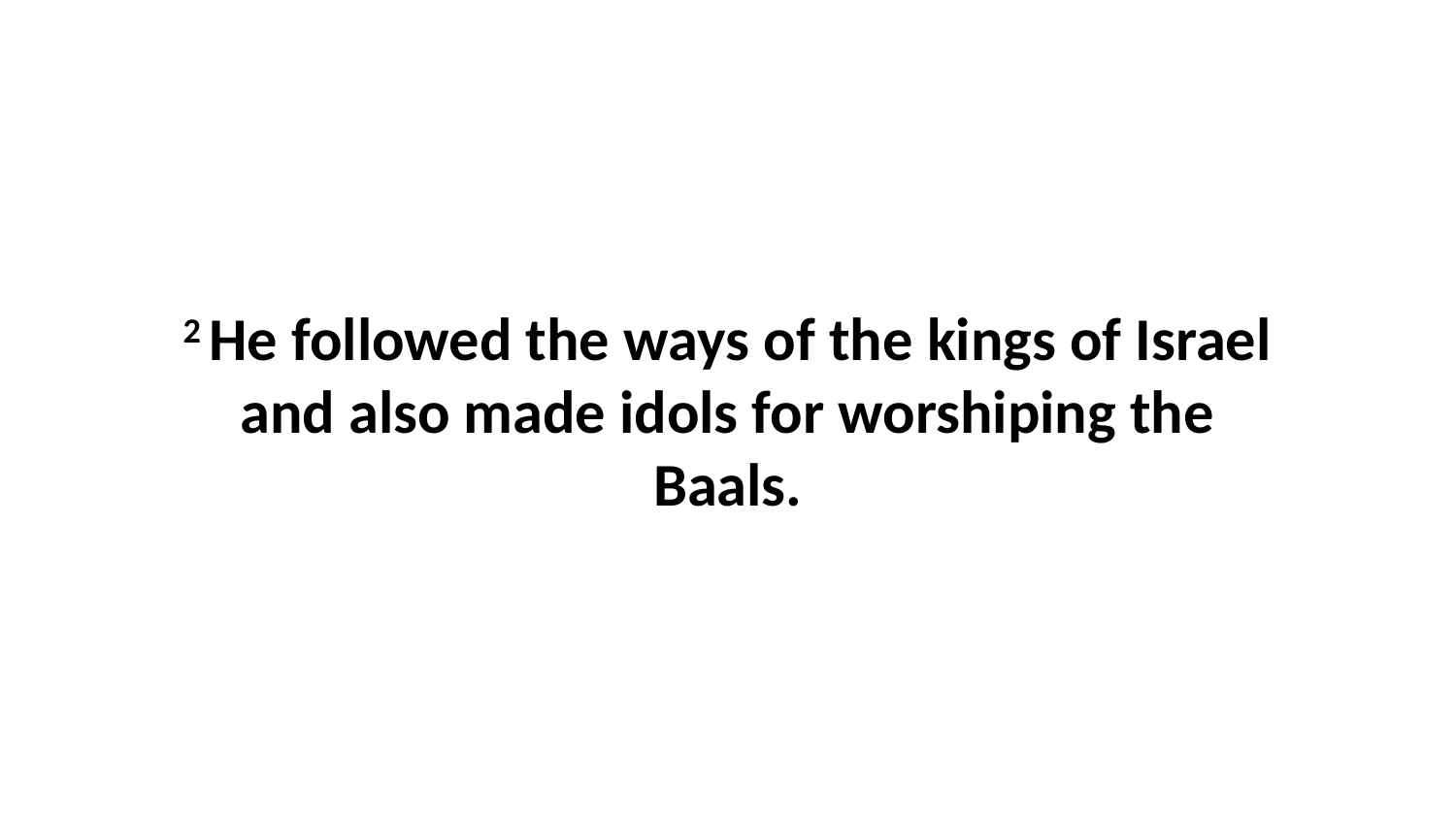

2 He followed the ways of the kings of Israel and also made idols for worshiping the Baals.